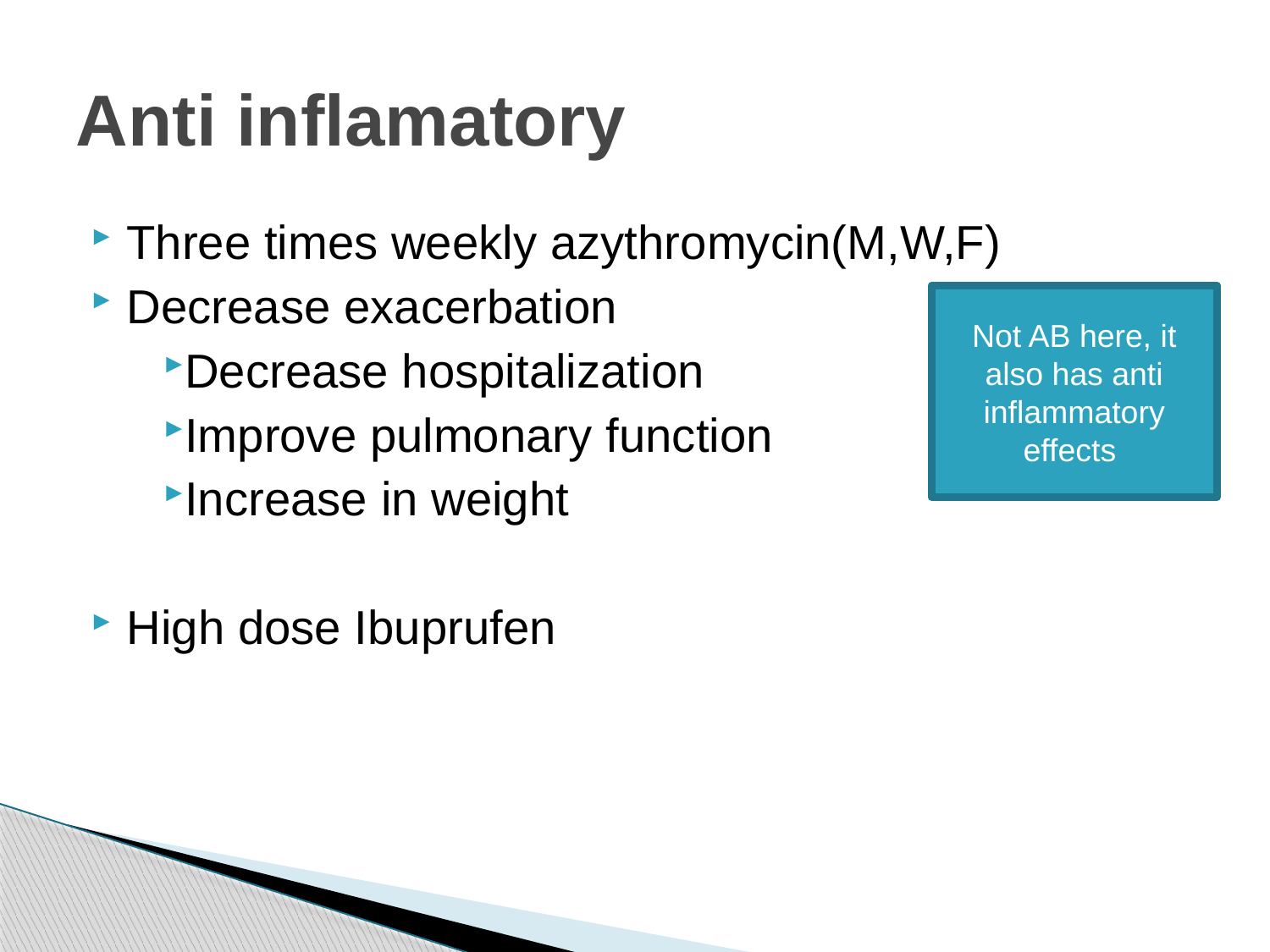

# Anti inflamatory
Three times weekly azythromycin(M,W,F)
Decrease exacerbation
Decrease hospitalization
Improve pulmonary function
Increase in weight

High dose Ibuprufen

Not AB here, it also has anti inflammatory effects